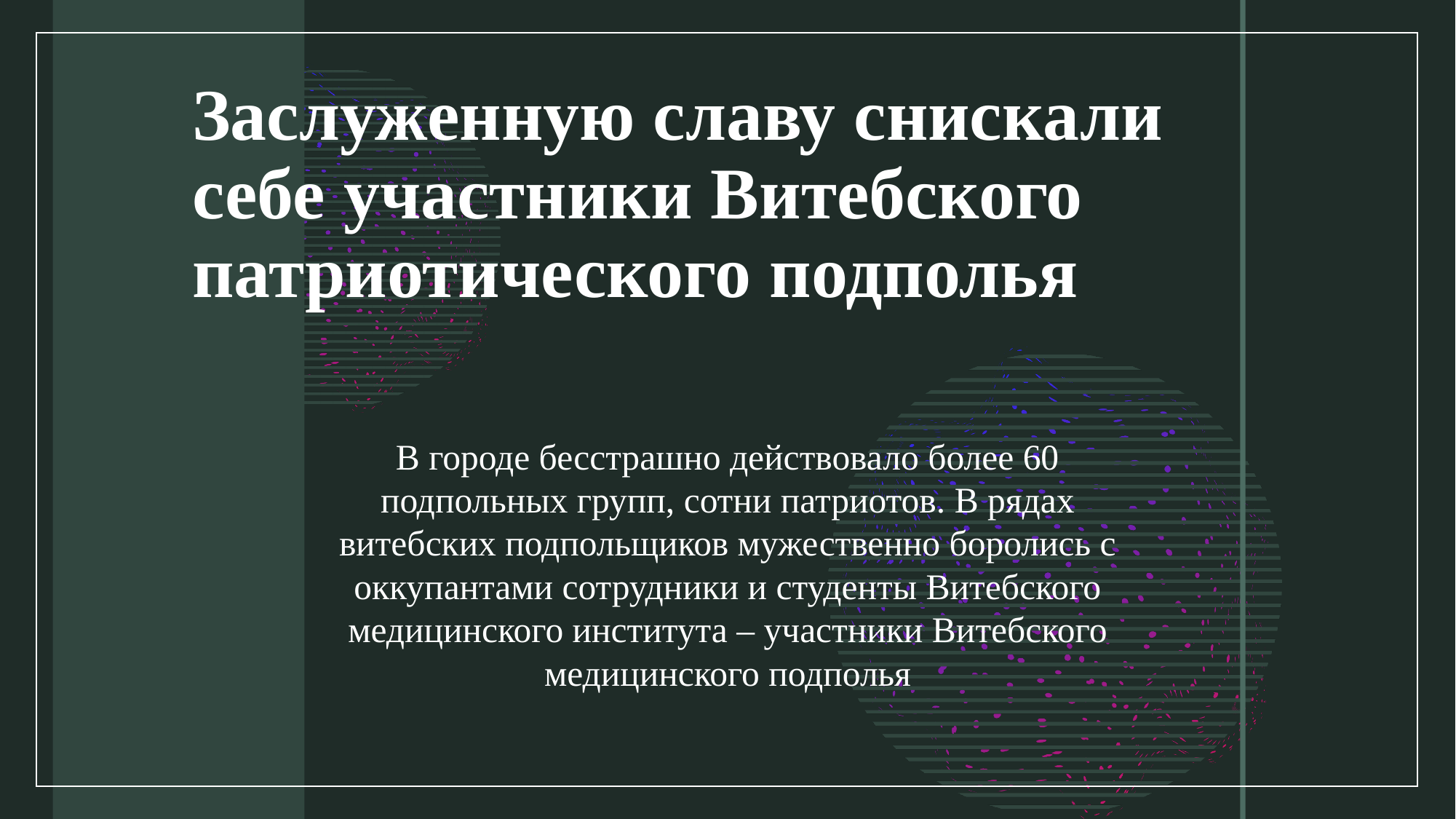

# Заслуженную славу снискали себе участники Витебского патриотического подполья
В городе бесстрашно действовало более 60 подпольных групп, сотни патриотов. В рядах витебских подпольщиков мужественно боролись с оккупантами сотрудники и студенты Витебского медицинского института – участники Витебского медицинского подполья